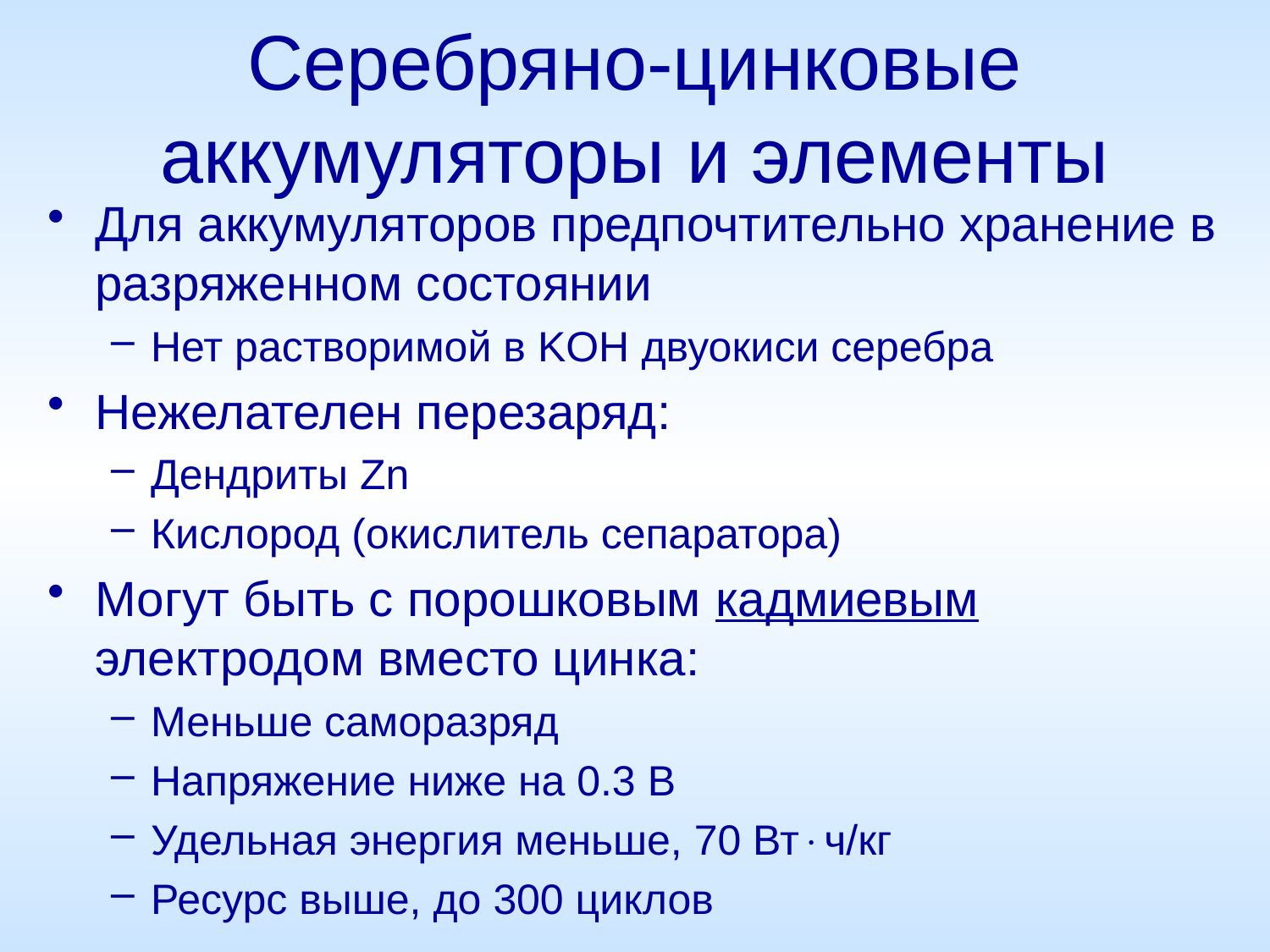

# Серебряно-цинковые аккумуляторы и элементы
Для аккумуляторов предпочтительно хранение в разряженном состоянии
Нет растворимой в KOH двуокиси серебра
Нежелателен перезаряд:
Дендриты Zn
Кислород (окислитель сепаратора)
Могут быть с порошковым кадмиевым электродом вместо цинка:
Меньше саморазряд
Напряжение ниже на 0.3 В
Удельная энергия меньше, 70 Вт⋅ч/кг
Ресурс выше, до 300 циклов